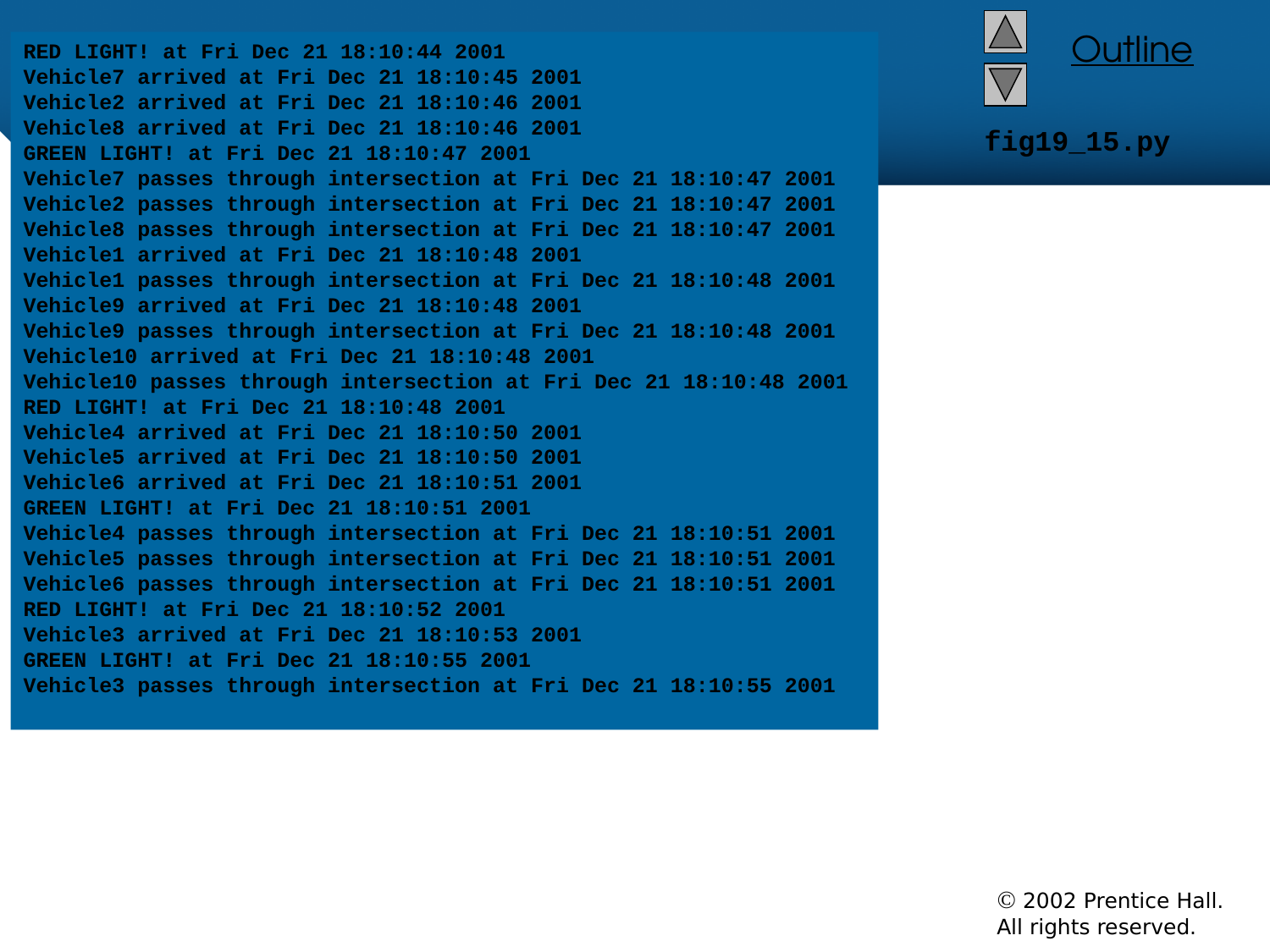

RED LIGHT! at Fri Dec 21 18:10:44 2001
Vehicle7 arrived at Fri Dec 21 18:10:45 2001
Vehicle2 arrived at Fri Dec 21 18:10:46 2001
Vehicle8 arrived at Fri Dec 21 18:10:46 2001
GREEN LIGHT! at Fri Dec 21 18:10:47 2001
Vehicle7 passes through intersection at Fri Dec 21 18:10:47 2001
Vehicle2 passes through intersection at Fri Dec 21 18:10:47 2001
Vehicle8 passes through intersection at Fri Dec 21 18:10:47 2001
Vehicle1 arrived at Fri Dec 21 18:10:48 2001
Vehicle1 passes through intersection at Fri Dec 21 18:10:48 2001
Vehicle9 arrived at Fri Dec 21 18:10:48 2001
Vehicle9 passes through intersection at Fri Dec 21 18:10:48 2001
Vehicle10 arrived at Fri Dec 21 18:10:48 2001
Vehicle10 passes through intersection at Fri Dec 21 18:10:48 2001
RED LIGHT! at Fri Dec 21 18:10:48 2001
Vehicle4 arrived at Fri Dec 21 18:10:50 2001
Vehicle5 arrived at Fri Dec 21 18:10:50 2001
Vehicle6 arrived at Fri Dec 21 18:10:51 2001
GREEN LIGHT! at Fri Dec 21 18:10:51 2001
Vehicle4 passes through intersection at Fri Dec 21 18:10:51 2001
Vehicle5 passes through intersection at Fri Dec 21 18:10:51 2001
Vehicle6 passes through intersection at Fri Dec 21 18:10:51 2001
RED LIGHT! at Fri Dec 21 18:10:52 2001
Vehicle3 arrived at Fri Dec 21 18:10:53 2001
GREEN LIGHT! at Fri Dec 21 18:10:55 2001
Vehicle3 passes through intersection at Fri Dec 21 18:10:55 2001
# fig19_15.py